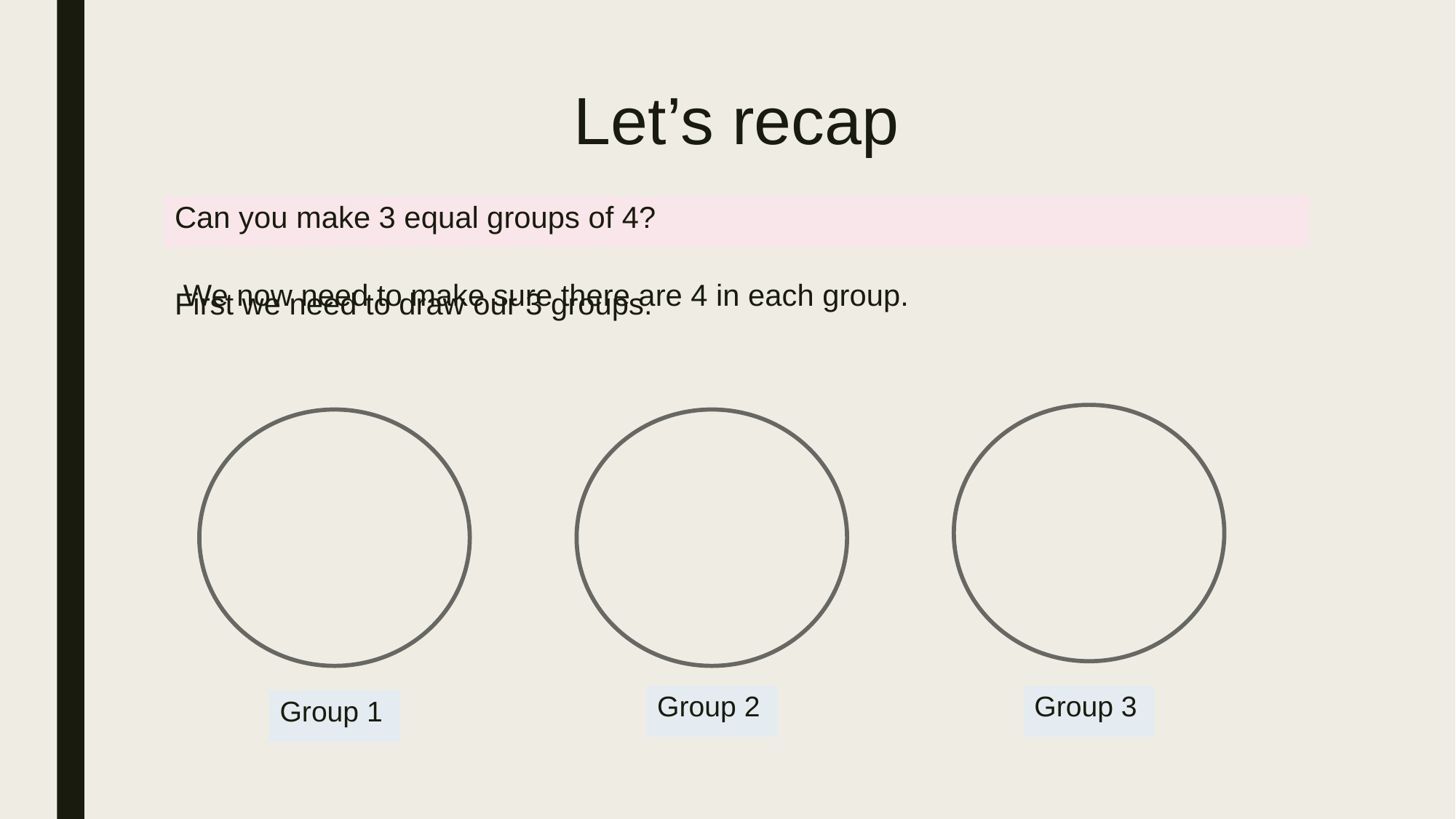

# Let’s recap
Can you make 3 equal groups of 4?
We now need to make sure there are 4 in each group.
First we need to draw our 3 groups.

Group 2
Group 3
Group 1